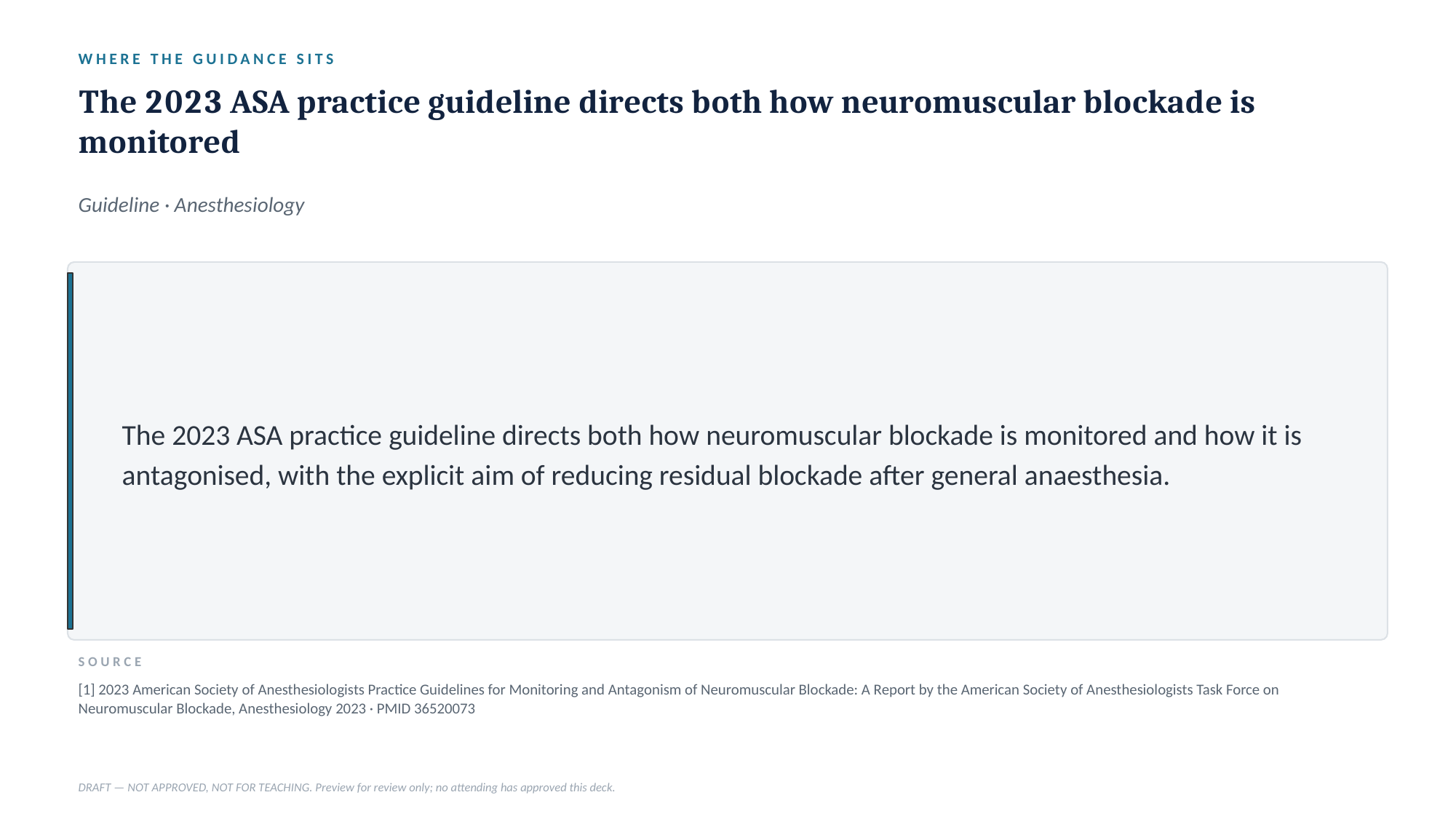

WHERE THE GUIDANCE SITS
The 2023 ASA practice guideline directs both how neuromuscular blockade is monitored
Guideline · Anesthesiology

The 2023 ASA practice guideline directs both how neuromuscular blockade is monitored and how it is antagonised, with the explicit aim of reducing residual blockade after general anaesthesia.
SOURCE
[1] 2023 American Society of Anesthesiologists Practice Guidelines for Monitoring and Antagonism of Neuromuscular Blockade: A Report by the American Society of Anesthesiologists Task Force on Neuromuscular Blockade, Anesthesiology 2023 · PMID 36520073
DRAFT — NOT APPROVED, NOT FOR TEACHING. Preview for review only; no attending has approved this deck.